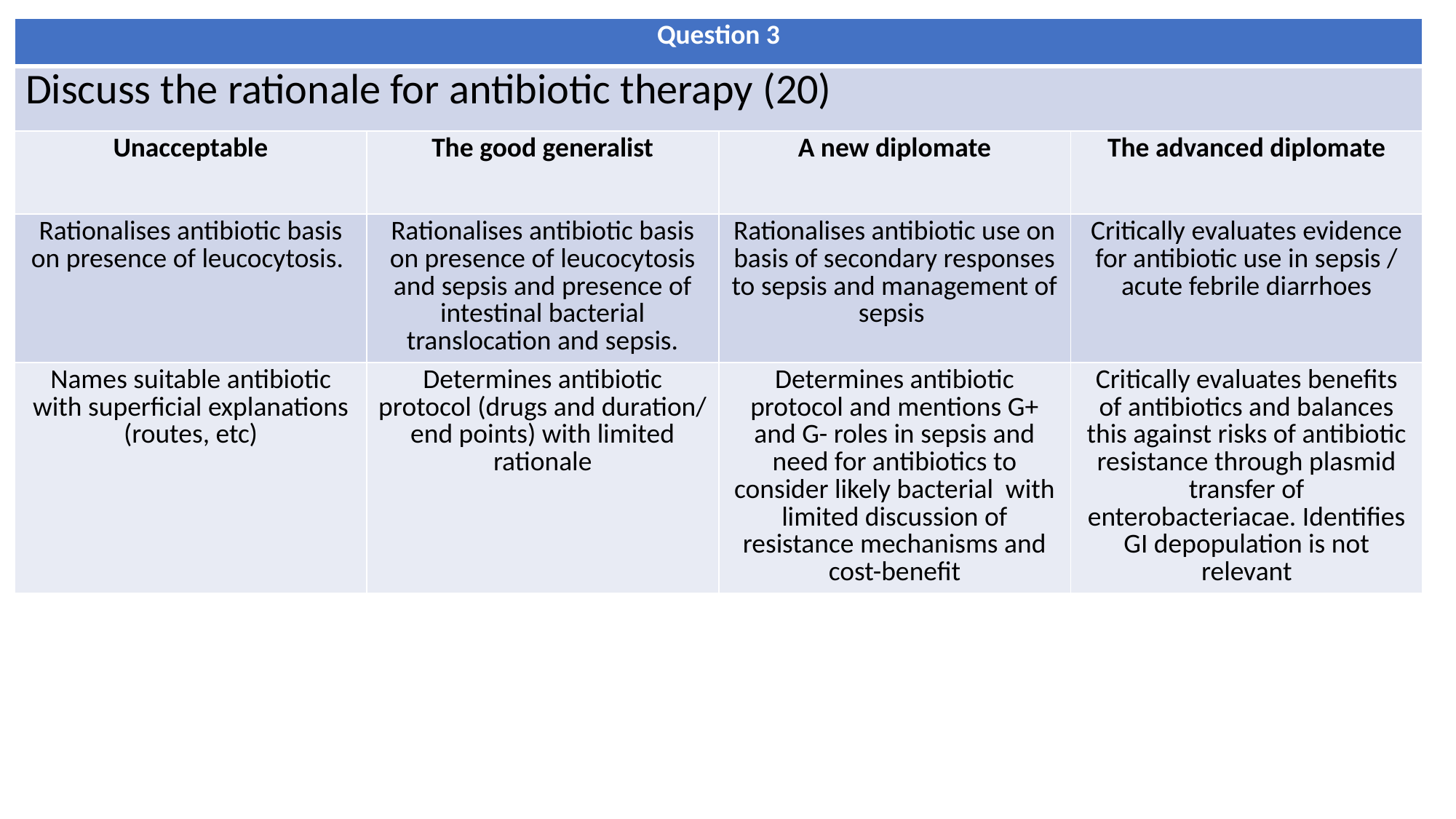

| Question 3 |  |  |  |
| --- | --- | --- | --- |
| Discuss the rationale for antibiotic therapy (20) |  |  |  |
| Unacceptable | The good generalist | A new diplomate | The advanced diplomate |
| Rationalises antibiotic basis on presence of leucocytosis. | Rationalises antibiotic basis on presence of leucocytosis and sepsis and presence of intestinal bacterial translocation and sepsis. | Rationalises antibiotic use on basis of secondary responses to sepsis and management of sepsis | Critically evaluates evidence for antibiotic use in sepsis / acute febrile diarrhoes |
| Names suitable antibiotic with superficial explanations (routes, etc) | Determines antibiotic protocol (drugs and duration/ end points) with limited rationale | Determines antibiotic protocol and mentions G+ and G- roles in sepsis and need for antibiotics to consider likely bacterial with limited discussion of resistance mechanisms and cost-benefit | Critically evaluates benefits of antibiotics and balances this against risks of antibiotic resistance through plasmid transfer of enterobacteriacae. Identifies GI depopulation is not relevant |
#